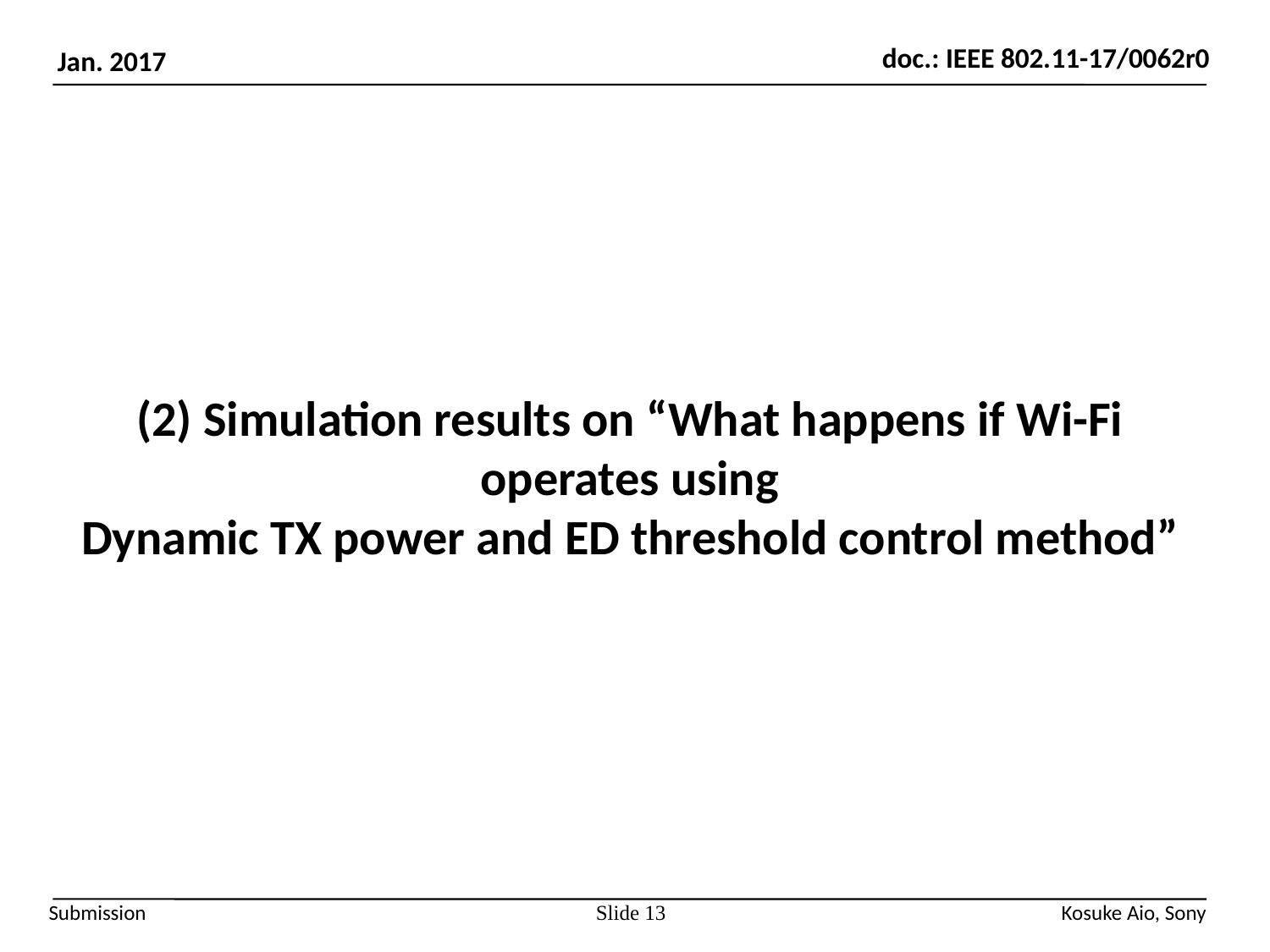

# (2) Simulation results on “What happens if Wi-Fi operates using Dynamic TX power and ED threshold control method”
Slide 13